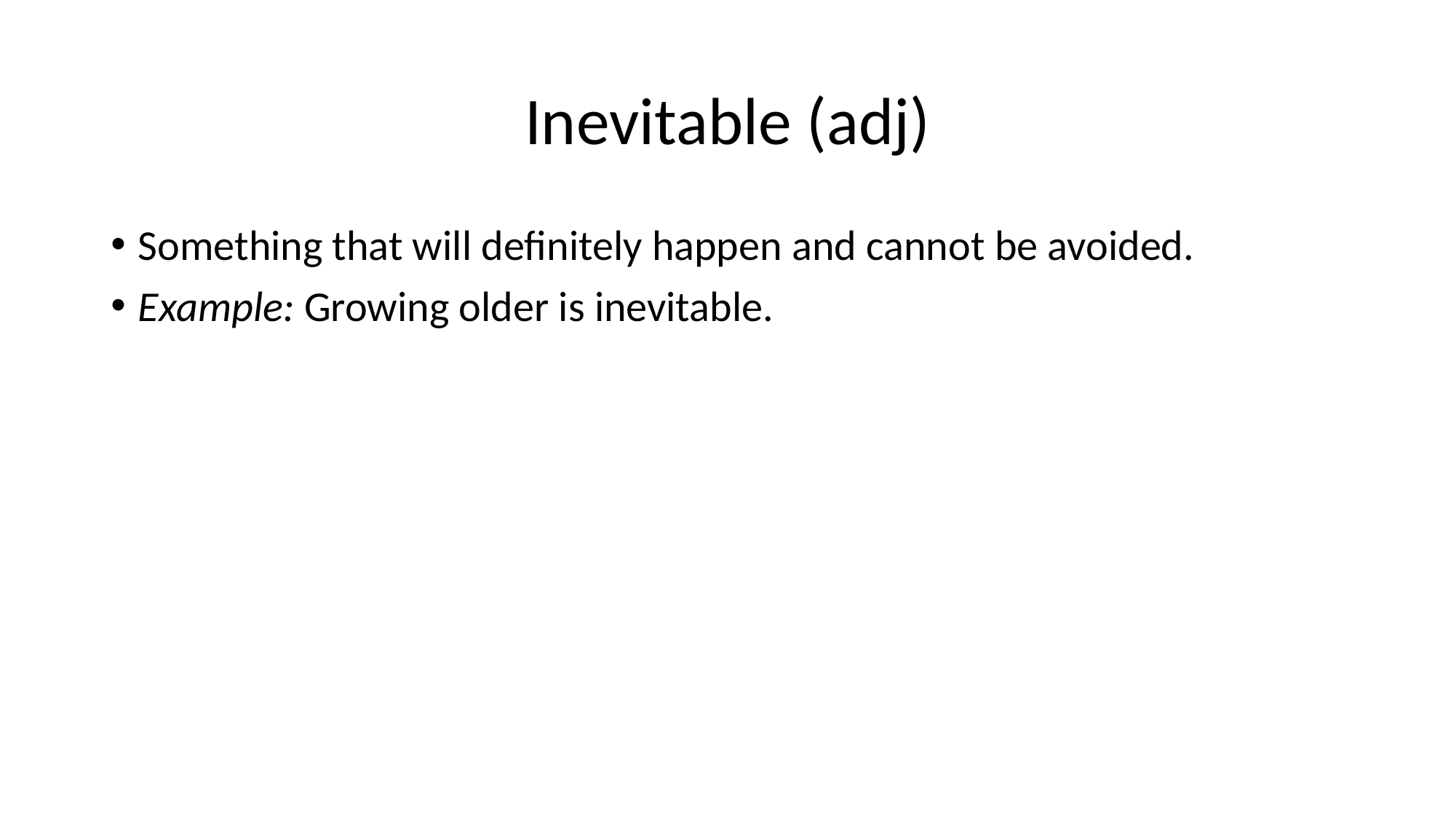

# Inevitable (adj)
Something that will definitely happen and cannot be avoided.
Example: Growing older is inevitable.